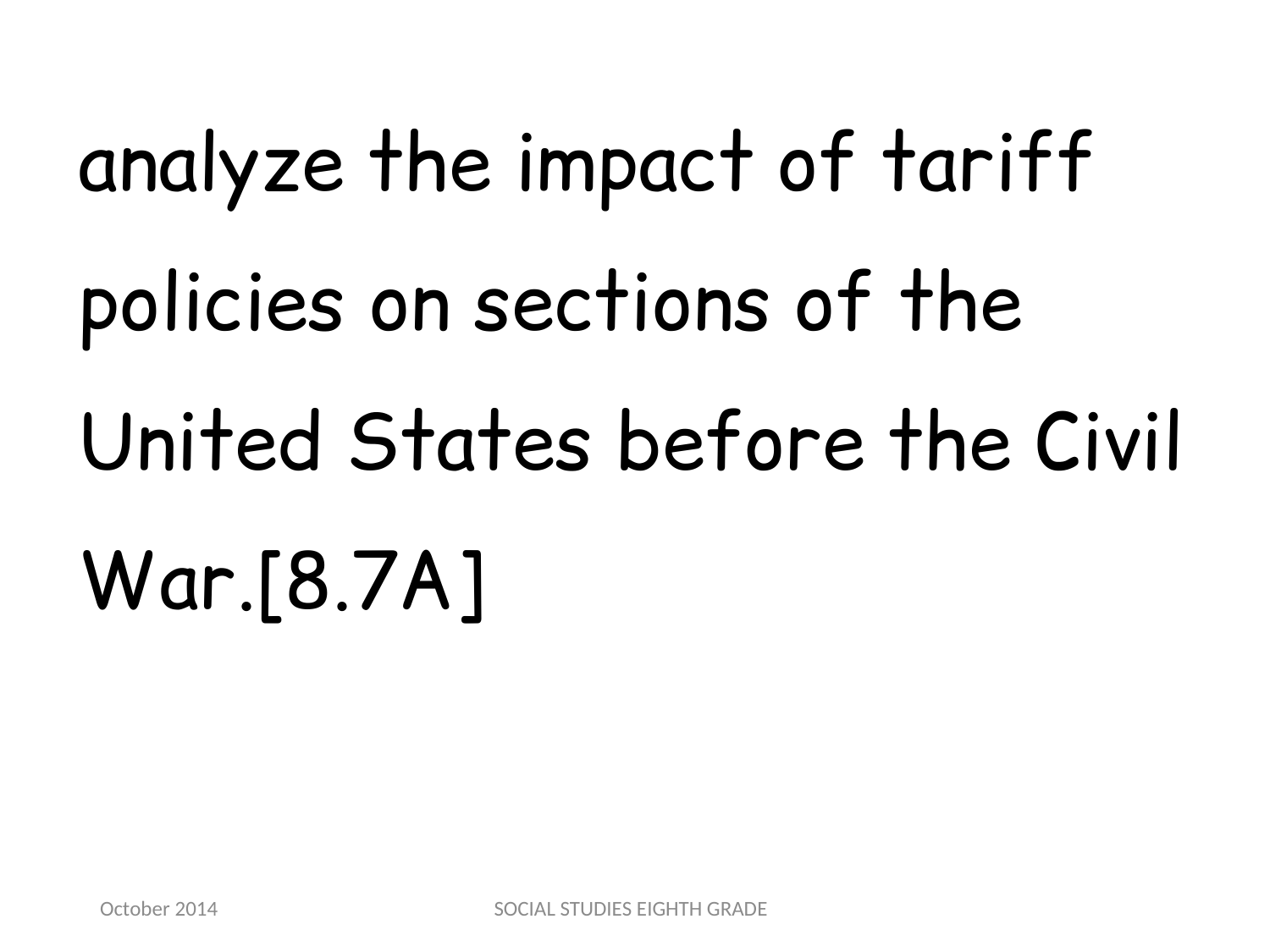

analyze the impact of tariff policies on sections of the United States before the Civil War.[8.7A]
October 2014
SOCIAL STUDIES EIGHTH GRADE